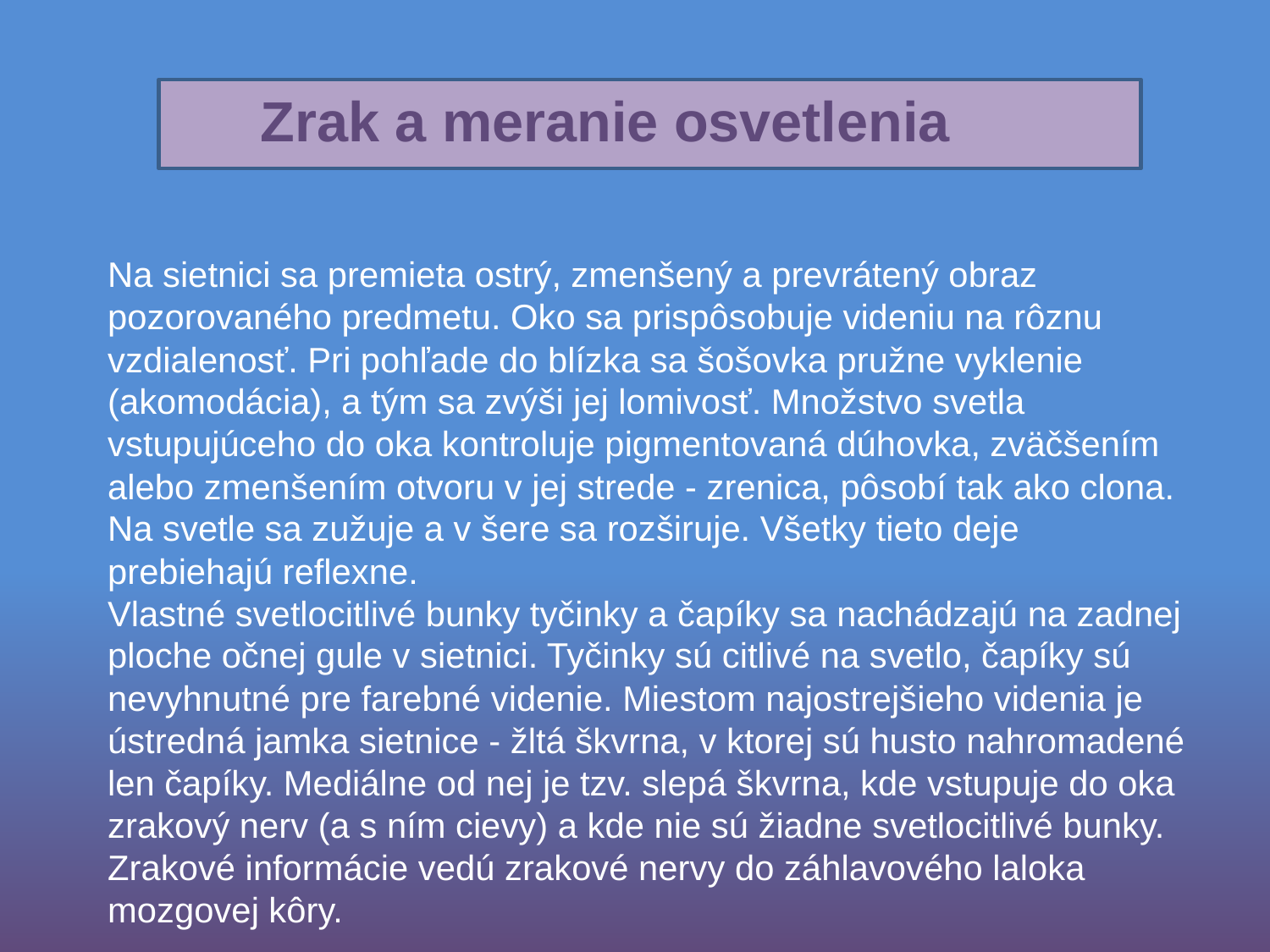

Zrak a meranie osvetlenia
Na sietnici sa premieta ostrý, zmenšený a prevrátený obraz pozorovaného predmetu. Oko sa prispôsobuje videniu na rôznu vzdialenosť. Pri pohľade do blízka sa šošovka pružne vyklenie (akomodácia), a tým sa zvýši jej lomivosť. Množstvo svetla vstupujúceho do oka kontroluje pigmentovaná dúhovka, zväčšením alebo zmenšením otvoru v jej strede - zrenica, pôsobí tak ako clona. Na svetle sa zužuje a v šere sa rozširuje. Všetky tieto deje prebiehajú reflexne.
Vlastné svetlocitlivé bunky tyčinky a čapíky sa nachádzajú na zadnej ploche očnej gule v sietnici. Tyčinky sú citlivé na svetlo, čapíky sú nevyhnutné pre farebné videnie. Miestom najostrejšieho videnia je ústredná jamka sietnice - žltá škvrna, v ktorej sú husto nahromadené len čapíky. Mediálne od nej je tzv. slepá škvrna, kde vstupuje do oka zrakový nerv (a s ním cievy) a kde nie sú žiadne svetlocitlivé bunky. Zrakové informácie vedú zrakové nervy do záhlavového laloka mozgovej kôry.